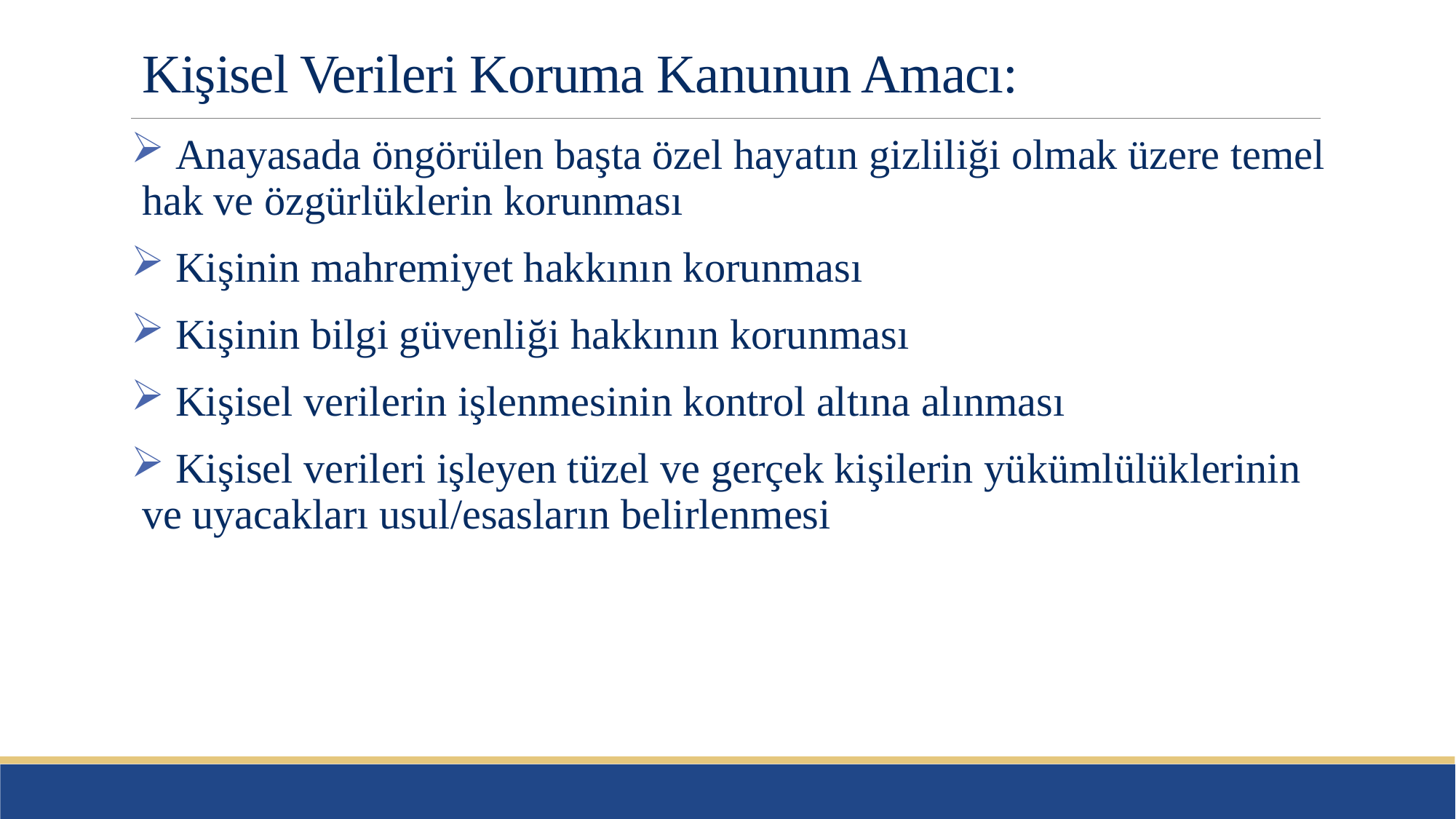

# Kişisel Verileri Koruma Kanunun Amacı:
 Anayasada öngörülen başta özel hayatın gizliliği olmak üzere temel hak ve özgürlüklerin korunması
 Kişinin mahremiyet hakkının korunması
 Kişinin bilgi güvenliği hakkının korunması
 Kişisel verilerin işlenmesinin kontrol altına alınması
 Kişisel verileri işleyen tüzel ve gerçek kişilerin yükümlülüklerinin ve uyacakları usul/esasların belirlenmesi